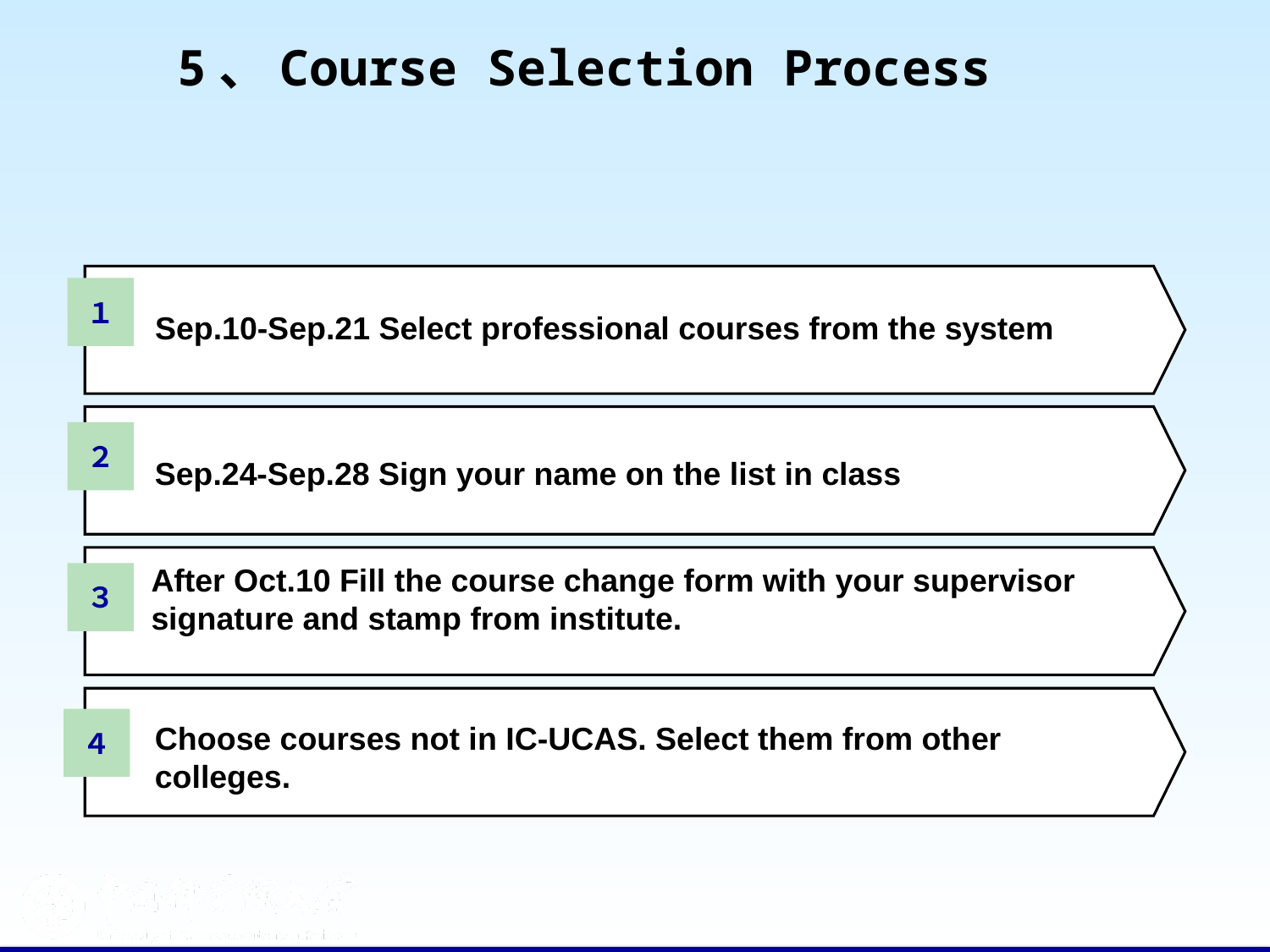

# 5、Course Selection Process

１
Sep.10-Sep.21 Select professional courses from the system

２
Sep.24-Sep.28 Sign your name on the list in class

After Oct.10 Fill the course change form with your supervisor signature and stamp from institute.
３

４
Choose courses not in IC-UCAS. Select them from other colleges.